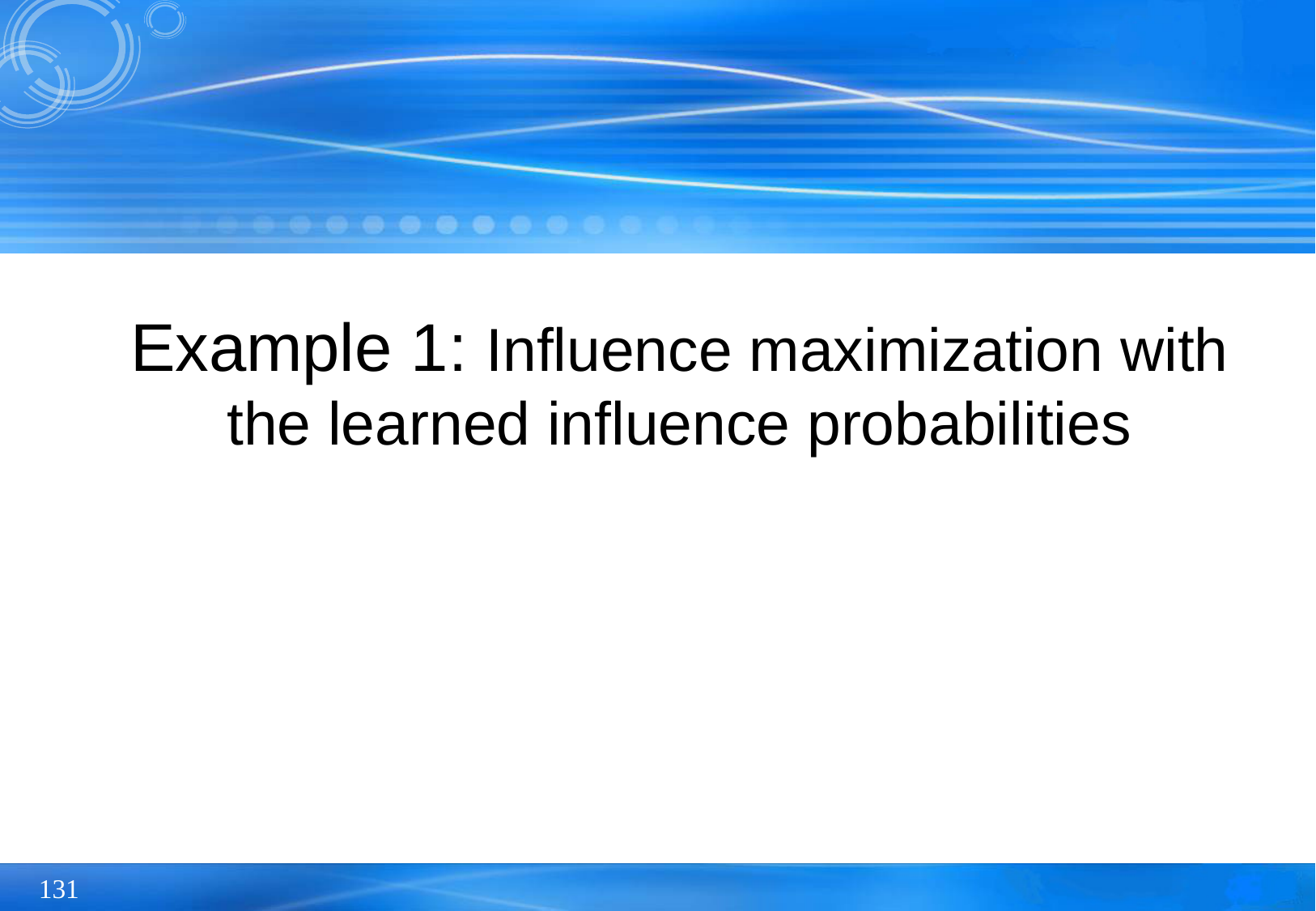

# Example 1: Influence maximization with the learned influence probabilities